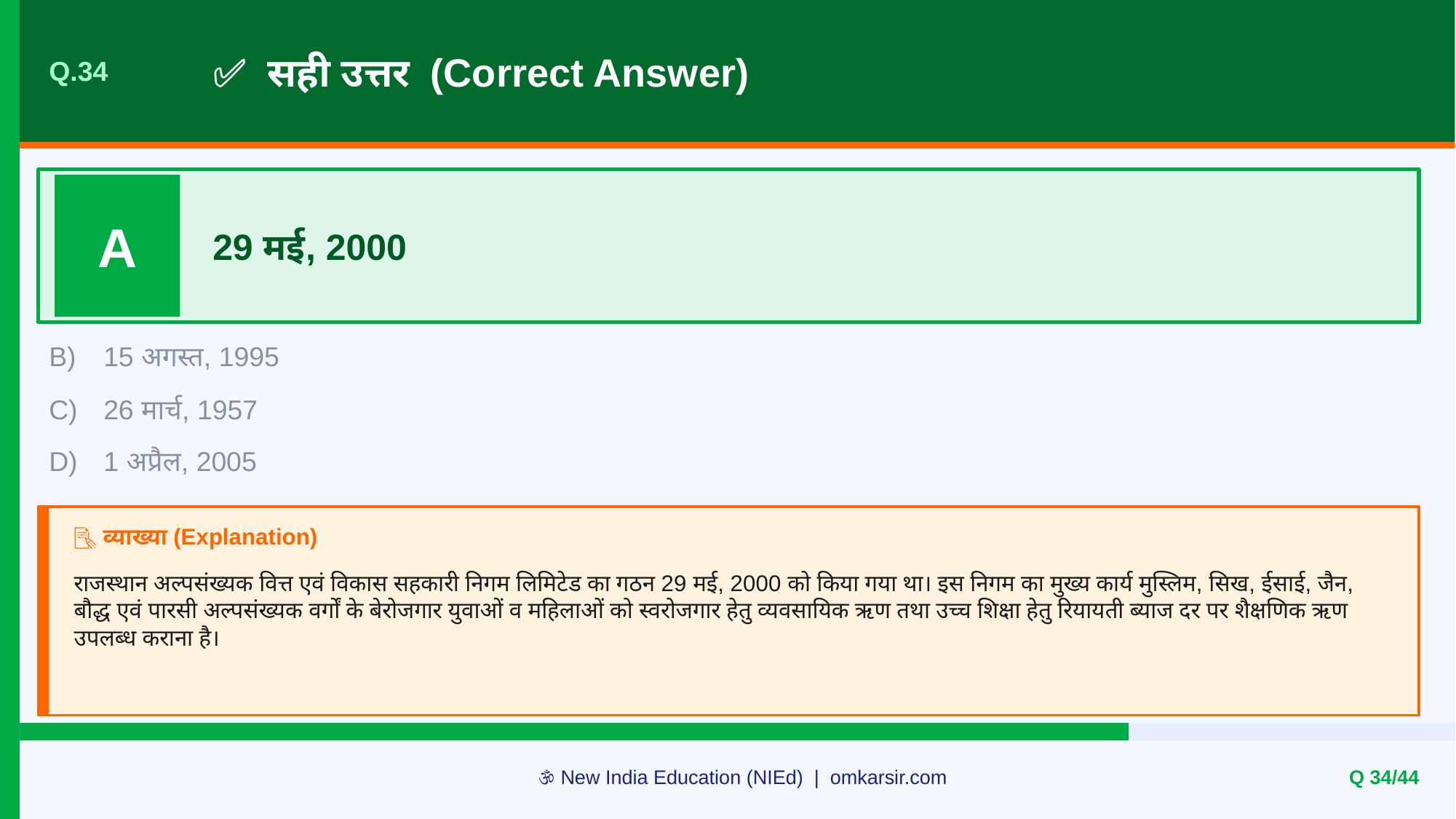

✅  सही उत्तर  (Correct Answer)
Q.34

A
29 मई, 2000
B)
15 अगस्त, 1995
C)
26 मार्च, 1957
D)
1 अप्रैल, 2005

📝 व्याख्या (Explanation)
राजस्थान अल्पसंख्यक वित्त एवं विकास सहकारी निगम लिमिटेड का गठन 29 मई, 2000 को किया गया था। इस निगम का मुख्य कार्य मुस्लिम, सिख, ईसाई, जैन, बौद्ध एवं पारसी अल्पसंख्यक वर्गों के बेरोजगार युवाओं व महिलाओं को स्वरोजगार हेतु व्यवसायिक ऋण तथा उच्च शिक्षा हेतु रियायती ब्याज दर पर शैक्षणिक ऋण उपलब्ध कराना है।

🕉️ New India Education (NIEd)  |  omkarsir.com
Q 34/44